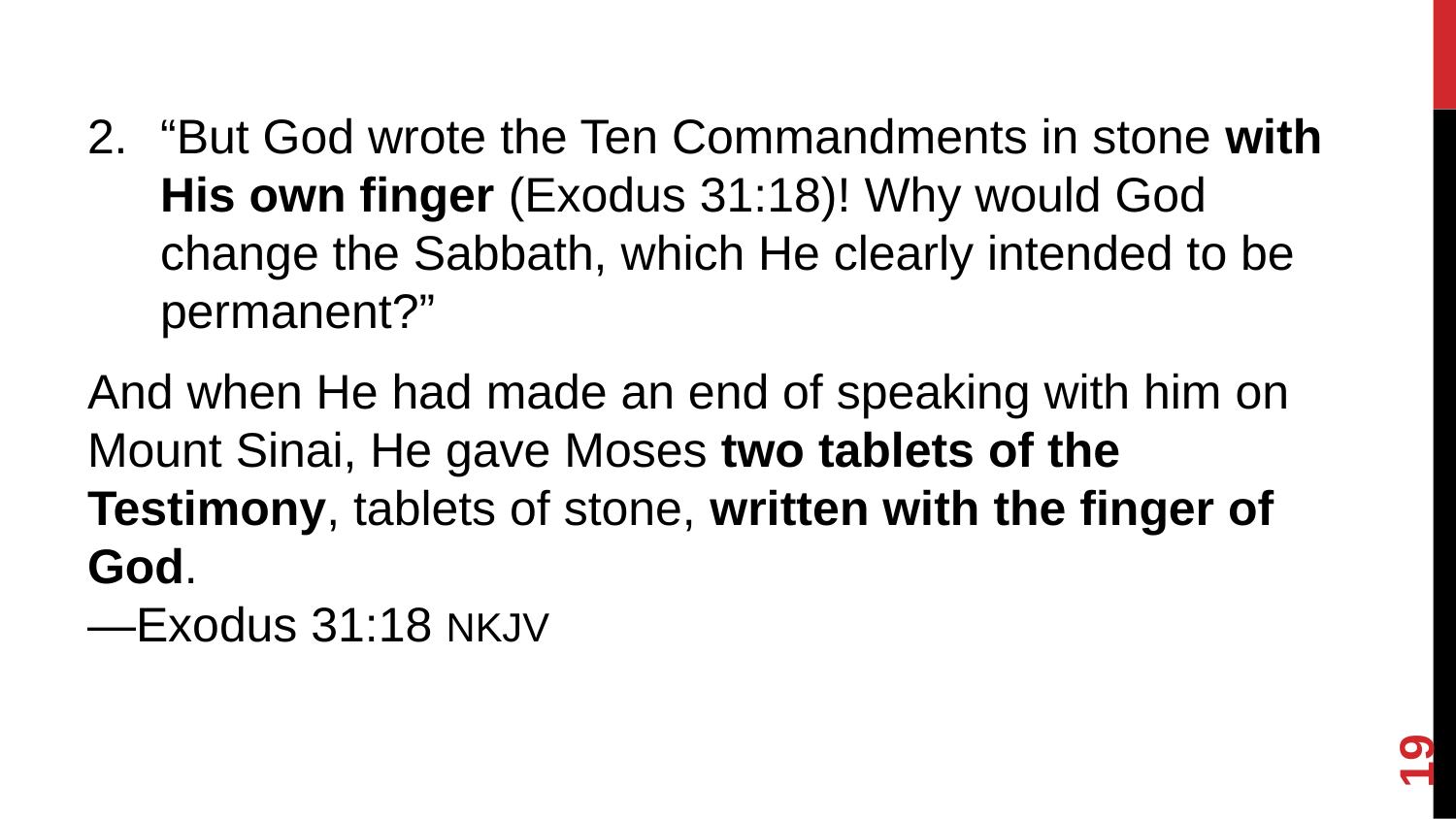

#
“But God wrote the Ten Commandments in stone with His own finger (Exodus 31:18)! Why would God change the Sabbath, which He clearly intended to be permanent?”
And when He had made an end of speaking with him on Mount Sinai, He gave Moses two tablets of the Testimony, tablets of stone, written with the finger of God.
—Exodus 31:18 NKJV

19